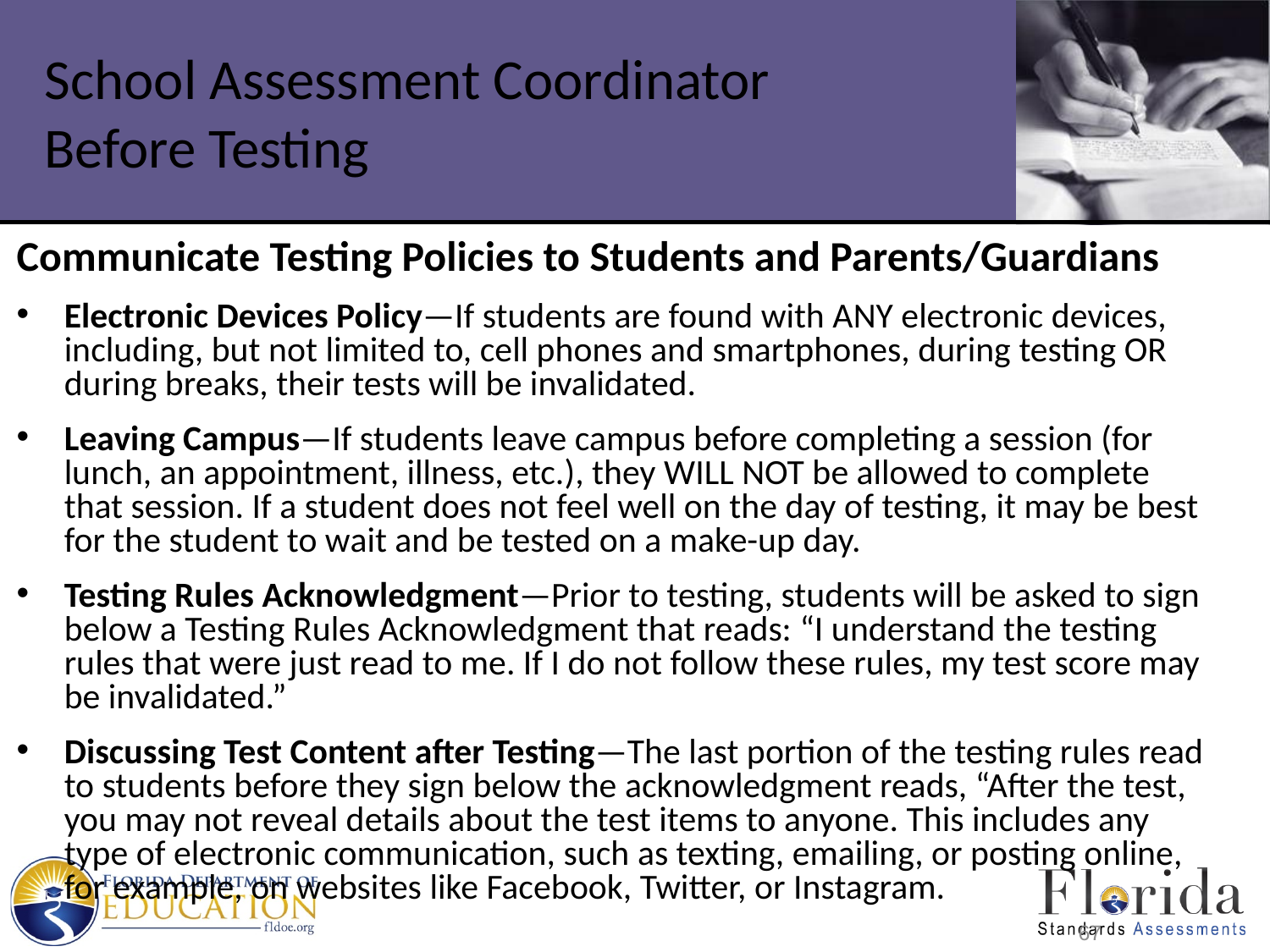

# School Assessment Coordinator Before Testing
Communicate Testing Policies to Students and Parents/Guardians
Electronic Devices Policy—If students are found with ANY electronic devices, including, but not limited to, cell phones and smartphones, during testing OR during breaks, their tests will be invalidated.
Leaving Campus—If students leave campus before completing a session (for lunch, an appointment, illness, etc.), they WILL NOT be allowed to complete that session. If a student does not feel well on the day of testing, it may be best for the student to wait and be tested on a make-up day.
Testing Rules Acknowledgment—Prior to testing, students will be asked to sign below a Testing Rules Acknowledgment that reads: “I understand the testing rules that were just read to me. If I do not follow these rules, my test score may be invalidated.”
Discussing Test Content after Testing—The last portion of the testing rules read to students before they sign below the acknowledgment reads, “After the test, you may not reveal details about the test items to anyone. This includes any type of electronic communication, such as texting, emailing, or posting online, for example, on websites like Facebook, Twitter, or Instagram.
67